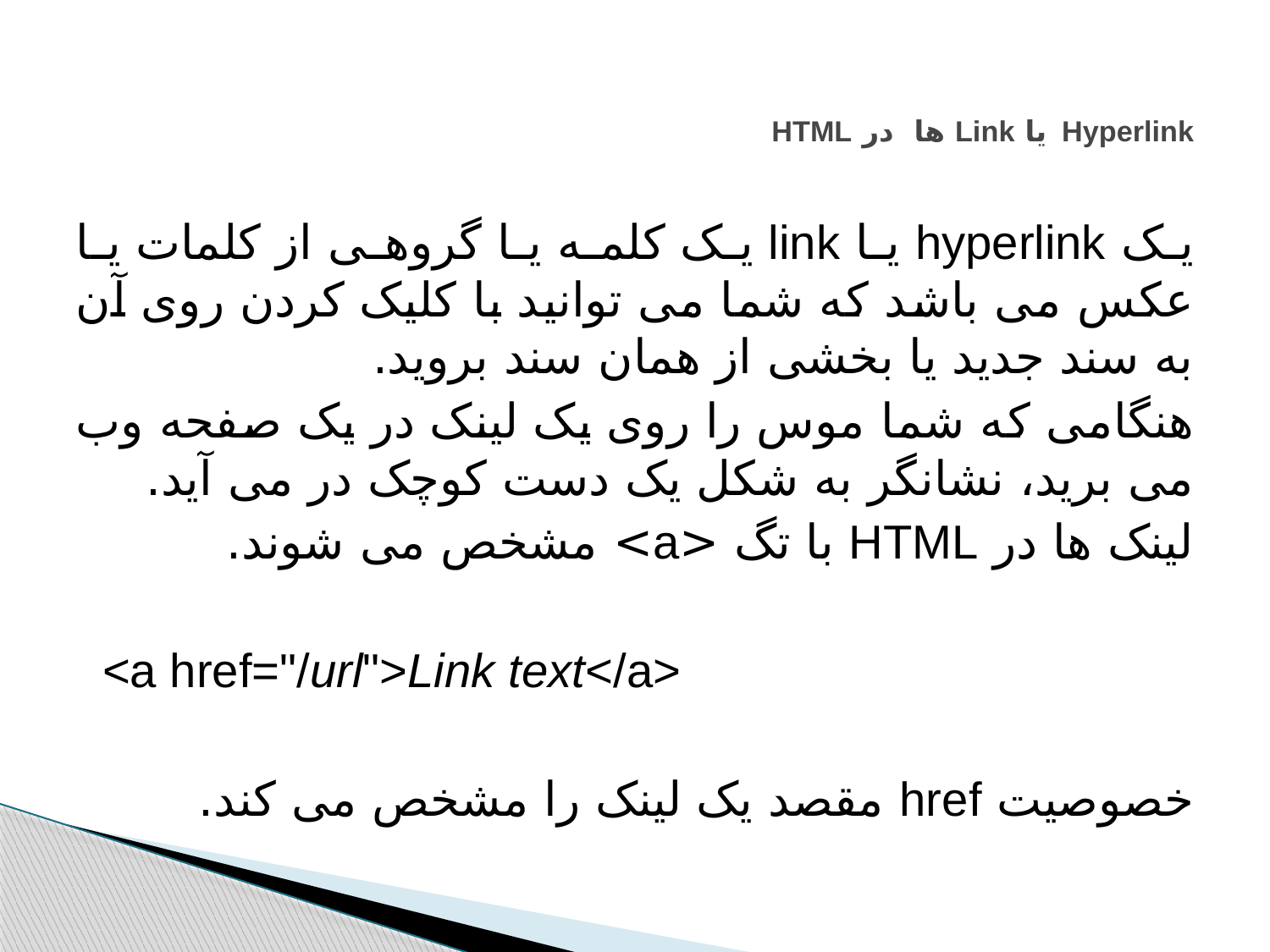

# Hyperlink  یا Link ها  در HTML
یک hyperlink یا link یک کلمه یا گروهی از کلمات یا عکس می باشد که شما می توانید با کلیک کردن روی آن به سند جدید یا بخشی از همان سند بروید.
هنگامی که شما موس را روی یک لینک در یک صفحه وب می برید، نشانگر به شکل یک دست کوچک در می آید.
لینک ها در HTML با تگ <a> مشخص می شوند.

  <a href="/url">Link text</a>

خصوصیت href مقصد یک لینک را مشخص می کند.